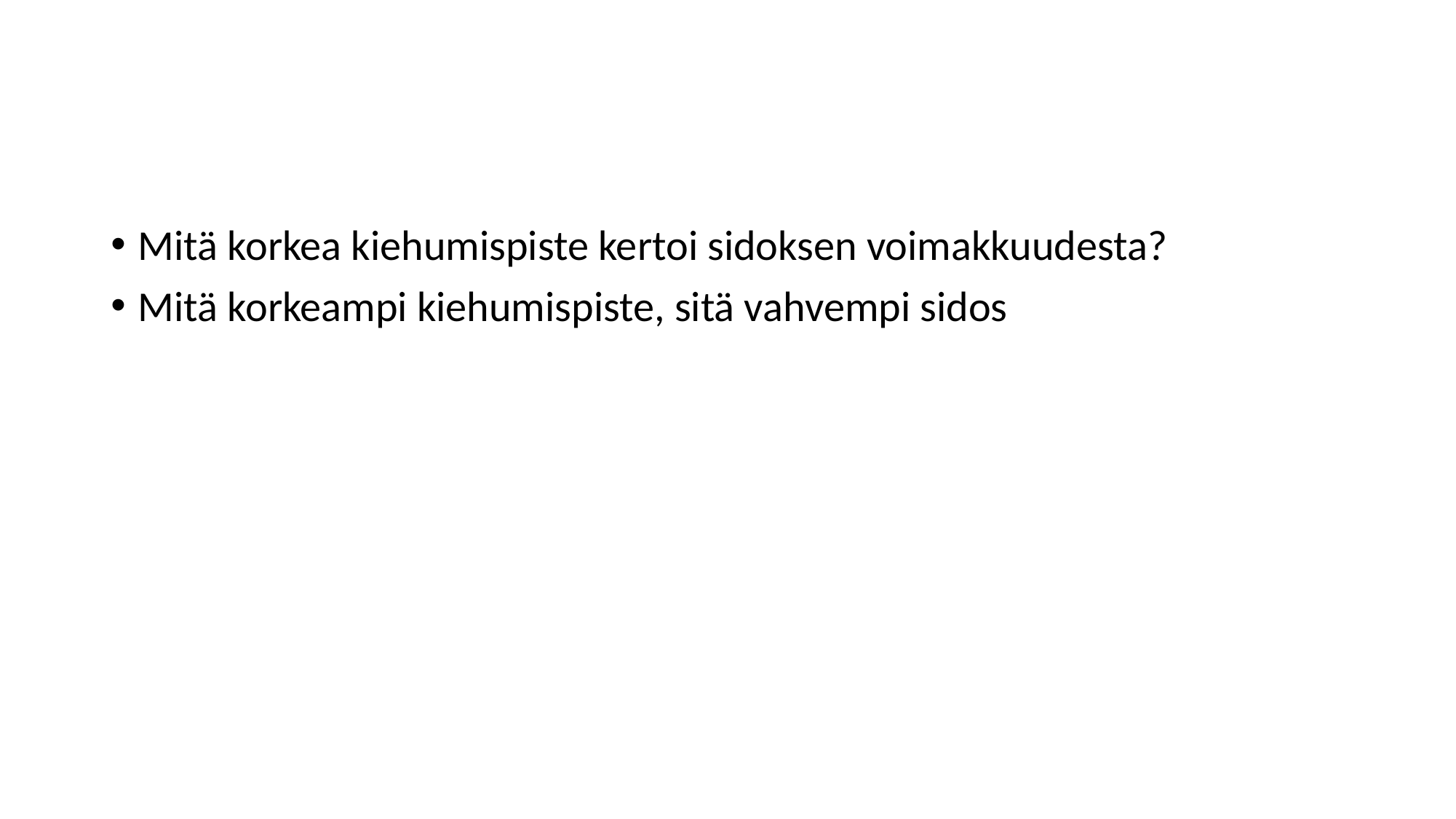

#
Mitä korkea kiehumispiste kertoi sidoksen voimakkuudesta?
Mitä korkeampi kiehumispiste, sitä vahvempi sidos